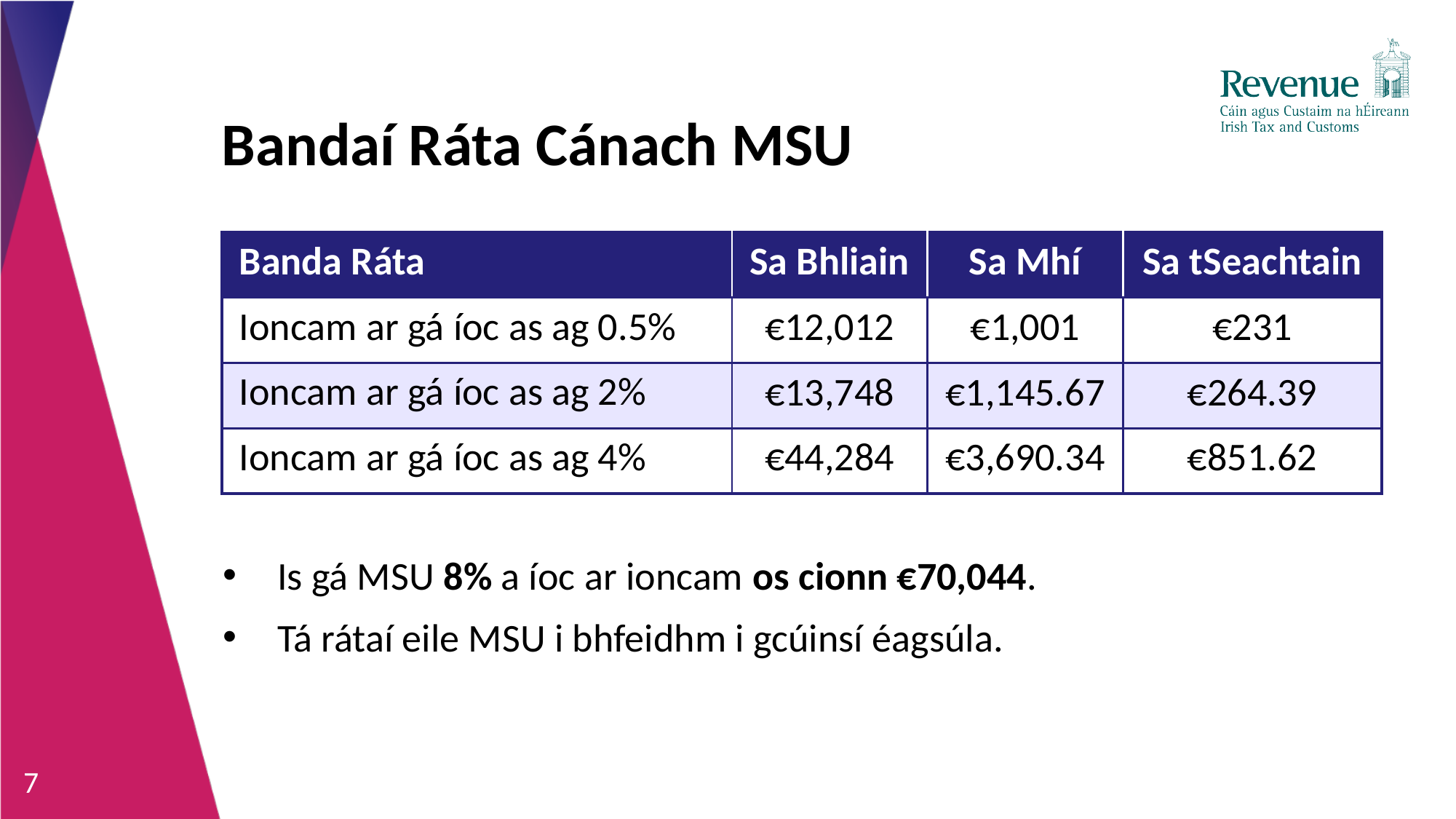

# Bandaí Ráta Cánach MSU
| Banda Ráta | Sa Bhliain | Sa Mhí | Sa tSeachtain |
| --- | --- | --- | --- |
| Ioncam ar gá íoc as ag 0.5% | €12,012 | €1,001 | €231 |
| Ioncam ar gá íoc as ag 2% | €13,748 | €1,145.67 | €264.39 |
| Ioncam ar gá íoc as ag 4% | €44,284 | €3,690.34 | €851.62 |
Is gá MSU 8% a íoc ar ioncam os cionn €70,044.
Tá rátaí eile MSU i bhfeidhm i gcúinsí éagsúla.
7